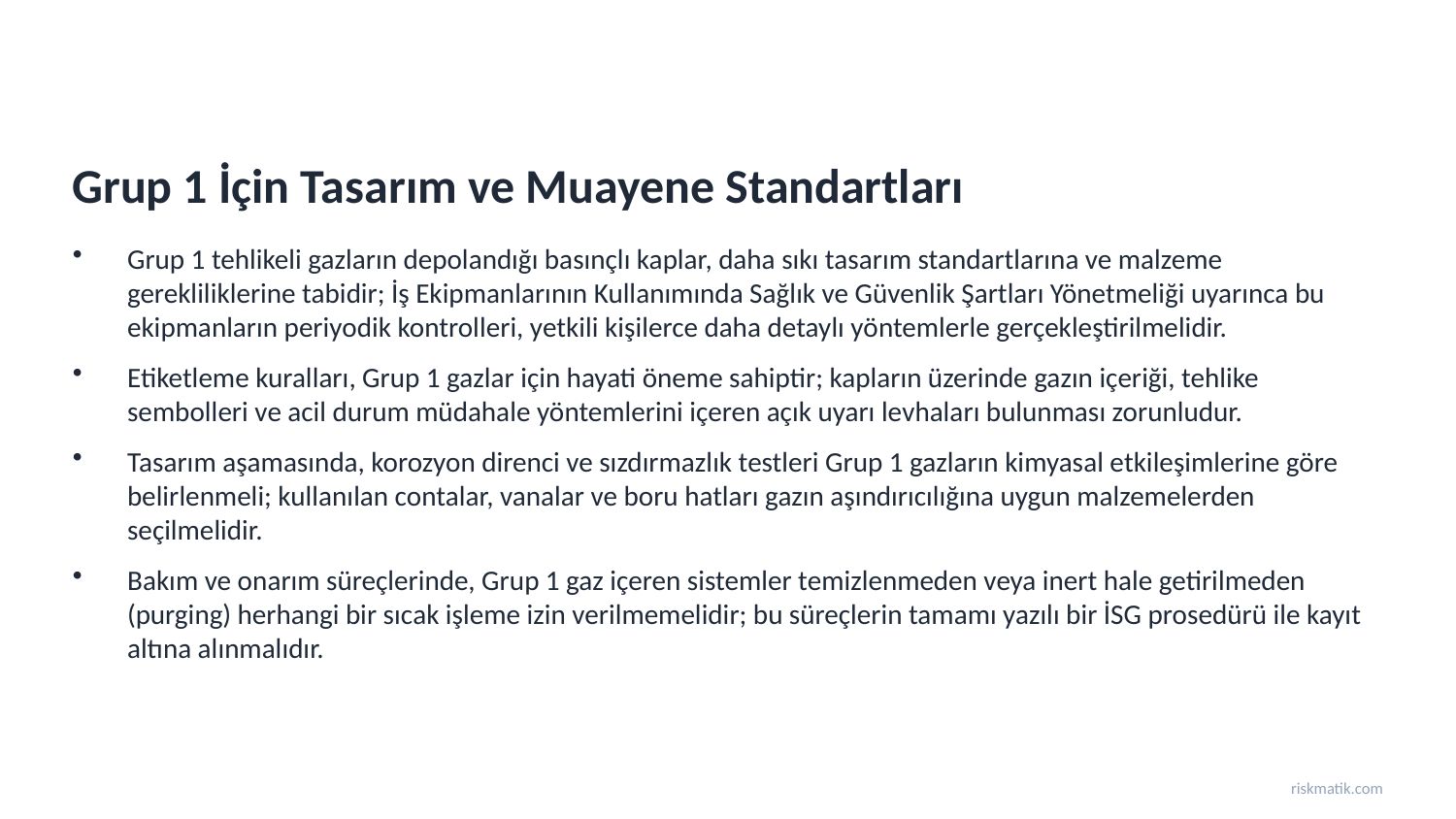

Grup 1 İçin Tasarım ve Muayene Standartları
Grup 1 tehlikeli gazların depolandığı basınçlı kaplar, daha sıkı tasarım standartlarına ve malzeme gerekliliklerine tabidir; İş Ekipmanlarının Kullanımında Sağlık ve Güvenlik Şartları Yönetmeliği uyarınca bu ekipmanların periyodik kontrolleri, yetkili kişilerce daha detaylı yöntemlerle gerçekleştirilmelidir.
Etiketleme kuralları, Grup 1 gazlar için hayati öneme sahiptir; kapların üzerinde gazın içeriği, tehlike sembolleri ve acil durum müdahale yöntemlerini içeren açık uyarı levhaları bulunması zorunludur.
Tasarım aşamasında, korozyon direnci ve sızdırmazlık testleri Grup 1 gazların kimyasal etkileşimlerine göre belirlenmeli; kullanılan contalar, vanalar ve boru hatları gazın aşındırıcılığına uygun malzemelerden seçilmelidir.
Bakım ve onarım süreçlerinde, Grup 1 gaz içeren sistemler temizlenmeden veya inert hale getirilmeden (purging) herhangi bir sıcak işleme izin verilmemelidir; bu süreçlerin tamamı yazılı bir İSG prosedürü ile kayıt altına alınmalıdır.
riskmatik.com